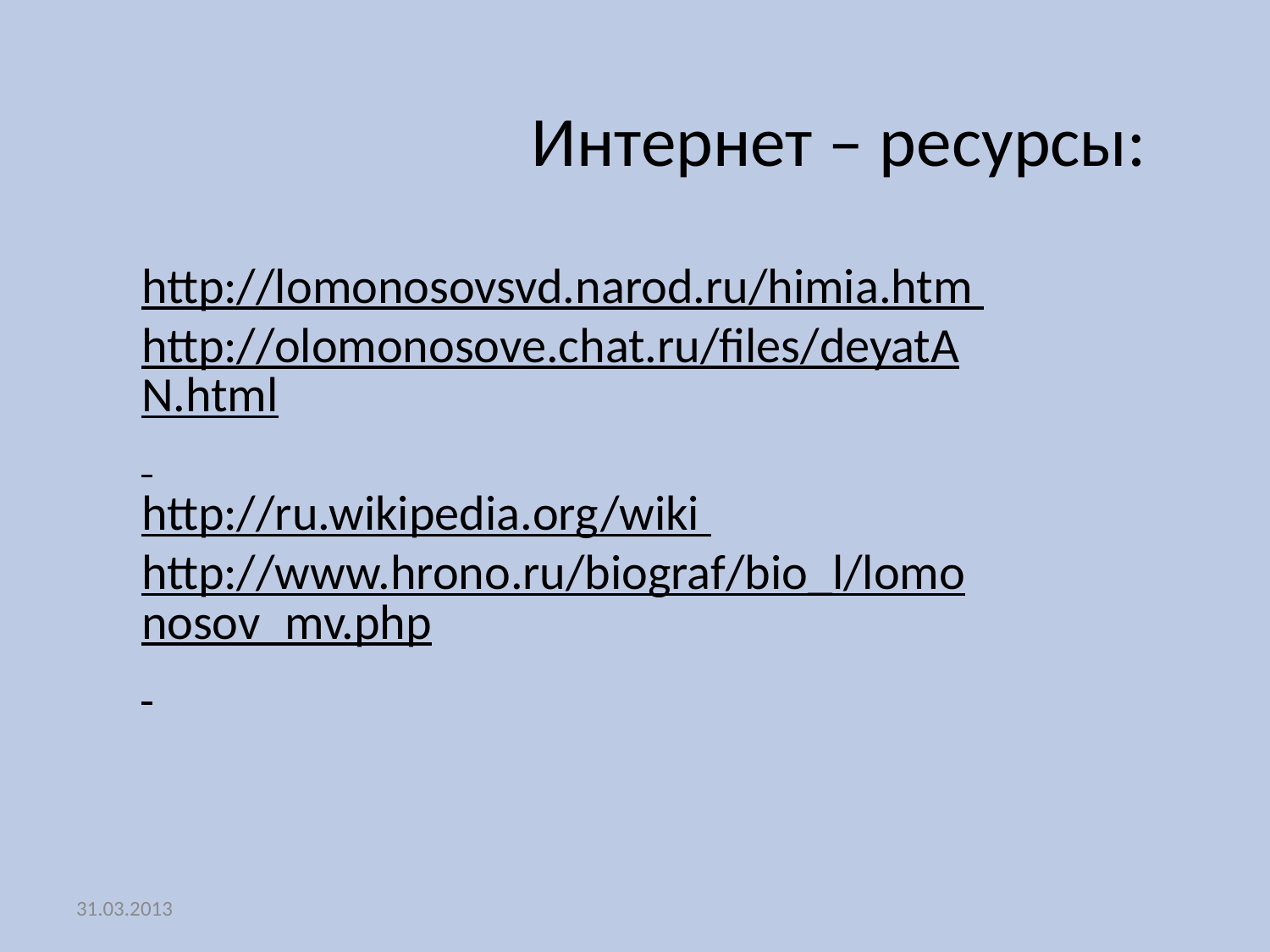

Интернет – ресурсы:
http://lomonosovsvd.narod.ru/himia.htm
http://olomonosove.chat.ru/files/deyatAN.html
http://ru.wikipedia.org/wiki
http://www.hrono.ru/biograf/bio_l/lomonosov_mv.php
31.03.2013